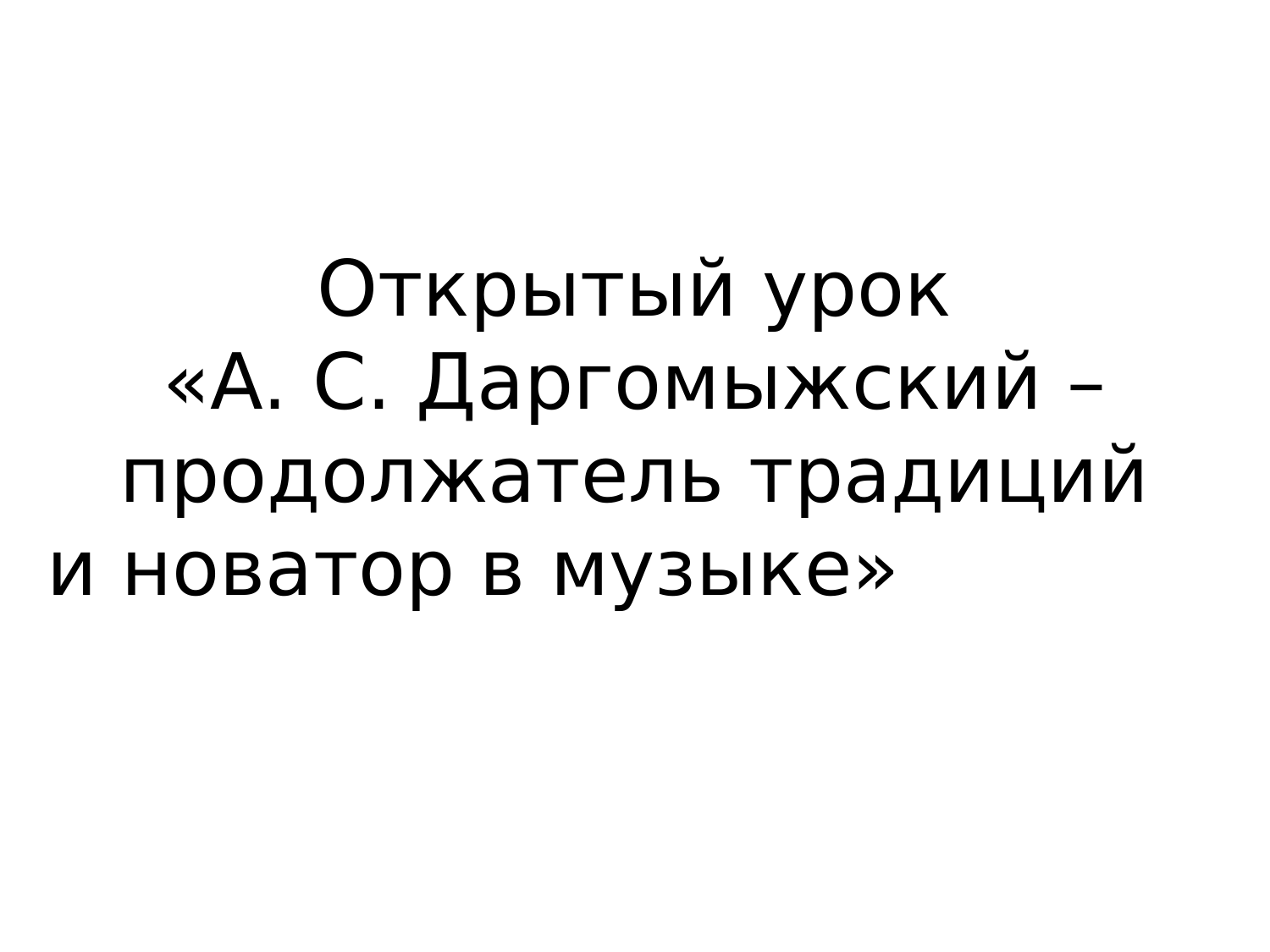

# Открытый урок «А. С. Даргомыжский – продолжатель традиций и новатор в музыке»